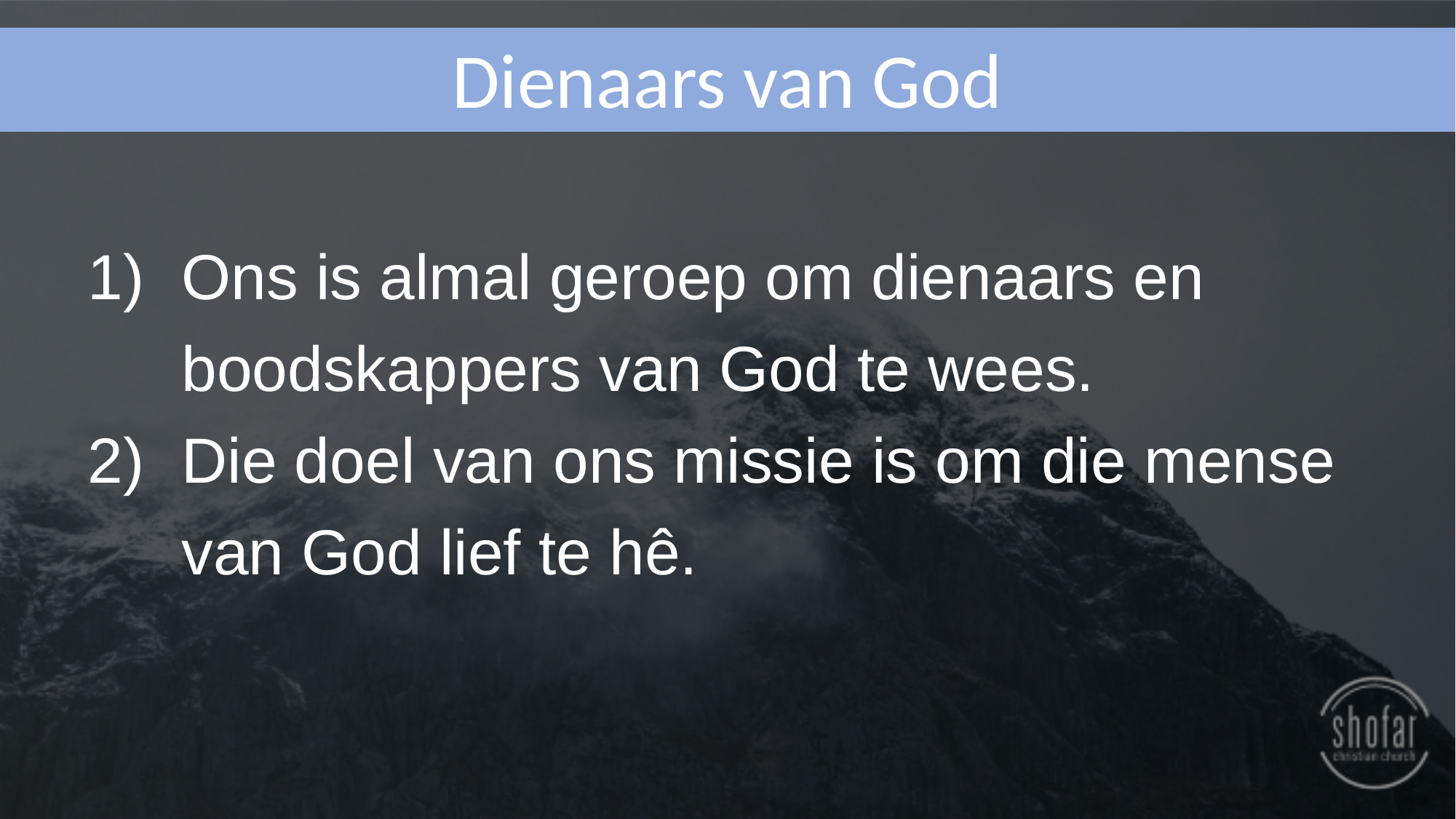

Dienaars van God

Ons is almal geroep om dienaars en boodskappers van God te wees.
Die doel van ons missie is om die mense van God lief te hê.